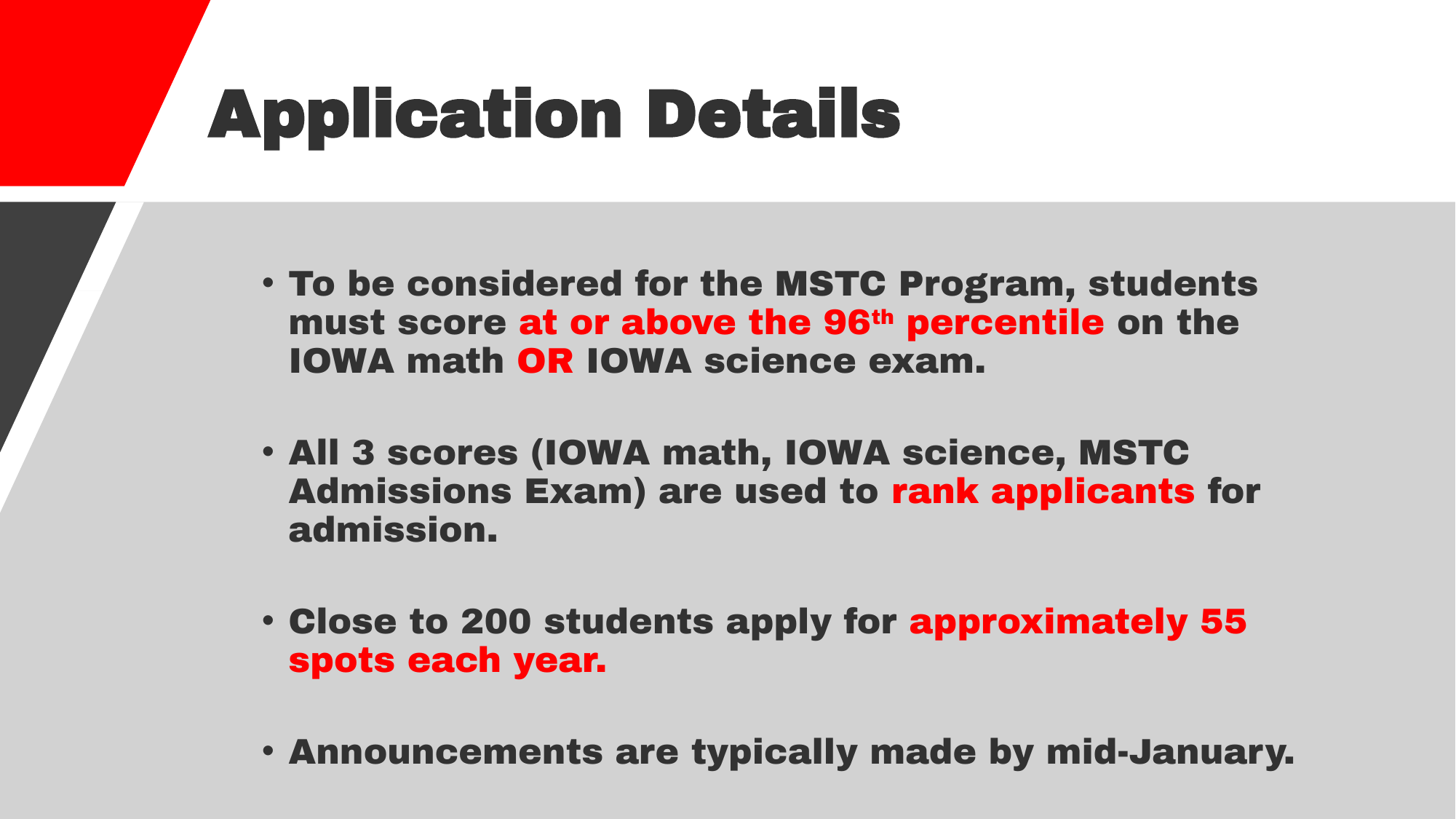

# Application Details

To be considered for the MSTC Program, students must score at or above the 96th percentile on the IOWA math OR IOWA science exam.

All 3 scores (IOWA math, IOWA science, MSTC Admissions Exam) are used to rank applicants for admission.

Close to 200 students apply for approximately 55 spots each year.

Announcements are typically made by mid-January.